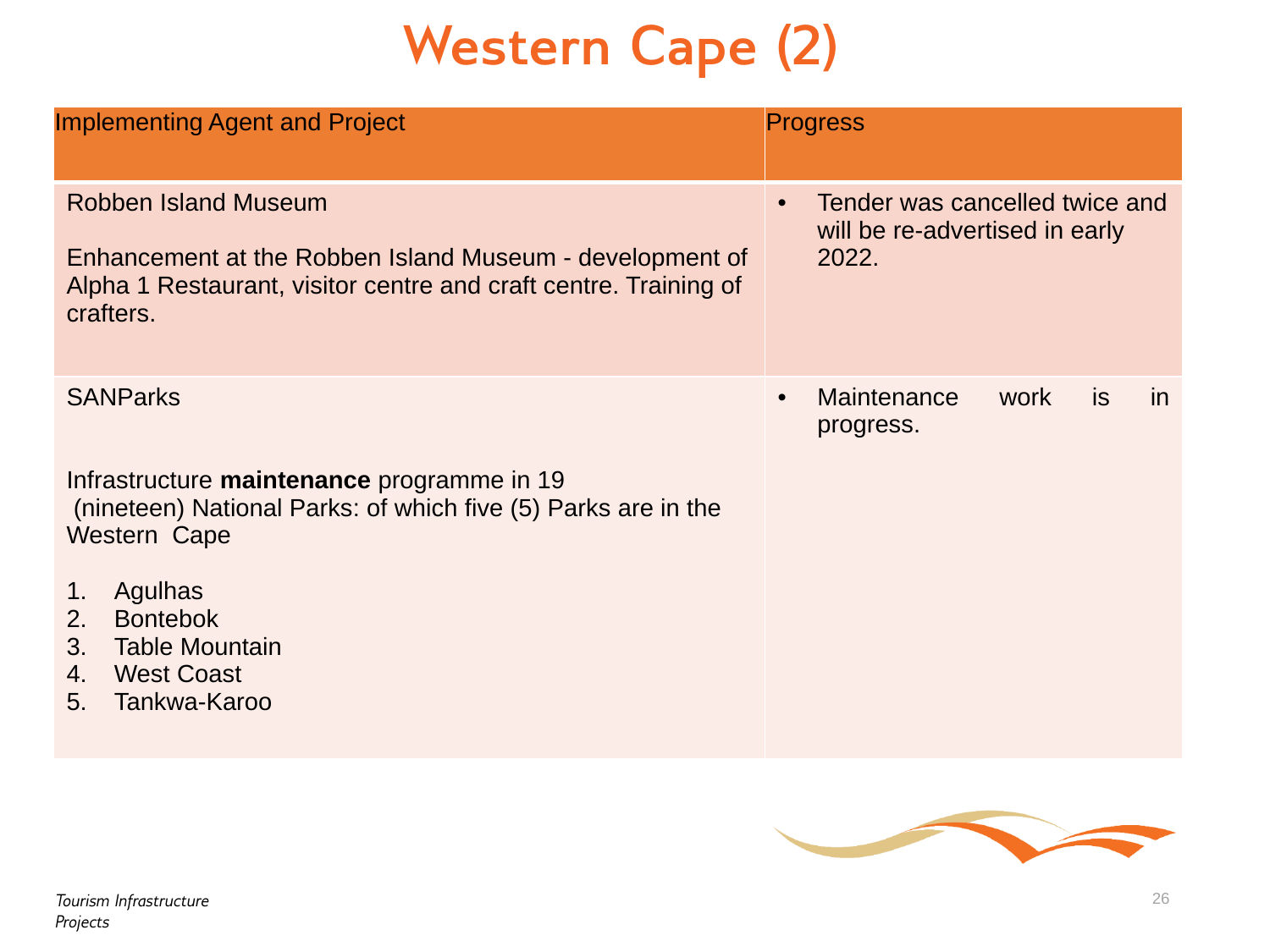

# Western Cape (2)
| Implementing Agent and Project | Progress |
| --- | --- |
| Robben Island Museum Enhancement at the Robben Island Museum - development of Alpha 1 Restaurant, visitor centre and craft centre. Training of crafters. | Tender was cancelled twice and will be re-advertised in early 2022. |
| SANParks Infrastructure maintenance programme in 19 (nineteen) National Parks: of which five (5) Parks are in the Western Cape Agulhas Bontebok Table Mountain West Coast Tankwa-Karoo | Maintenance work is in progress. |
Tourism Infrastructure Projects
26